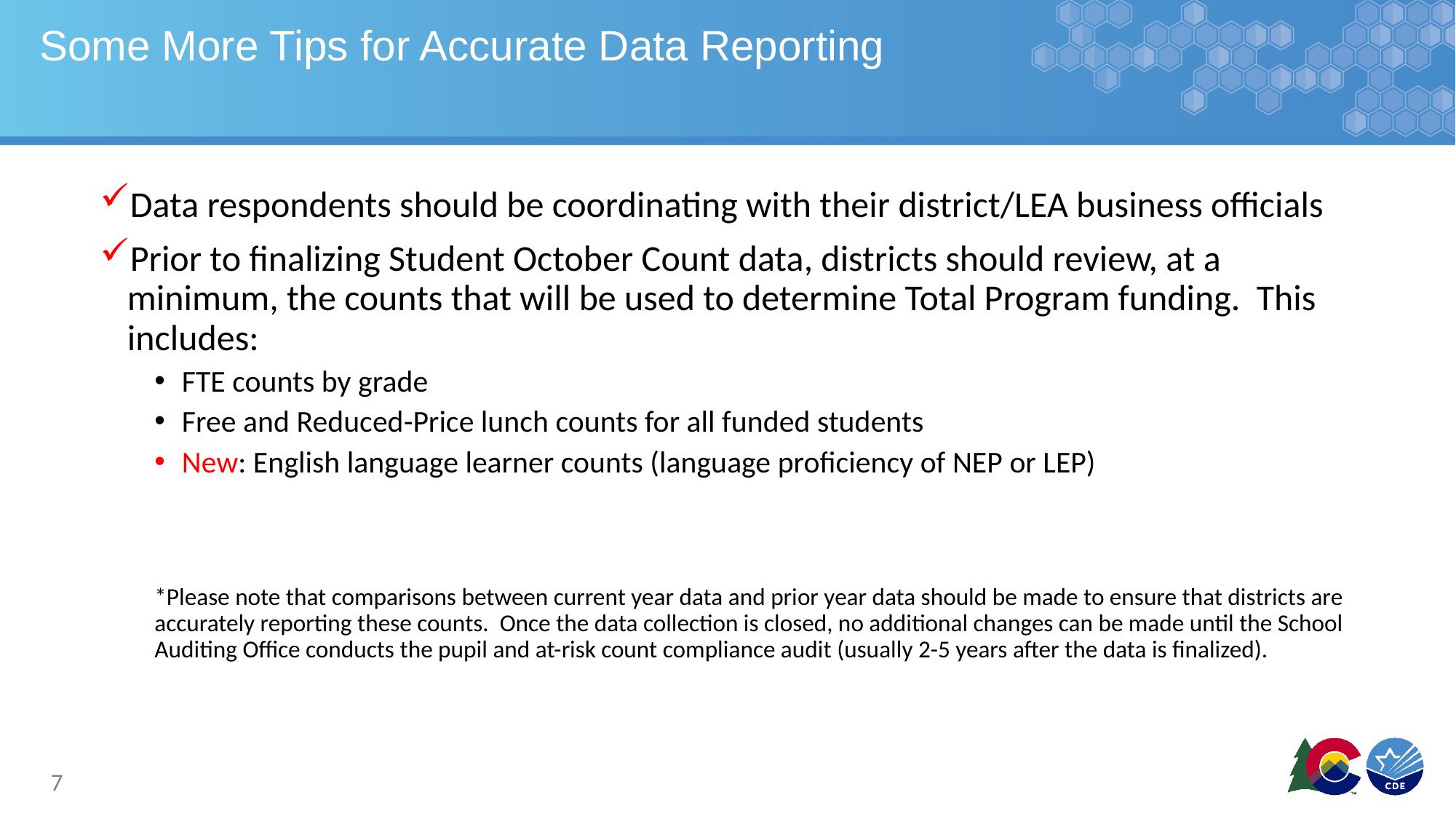

# Some More Tips for Accurate Data Reporting
Data respondents should be coordinating with their district/LEA business officials
Prior to finalizing Student October Count data, districts should review, at a minimum, the counts that will be used to determine Total Program funding.  This includes:
FTE counts by grade
Free and Reduced-Price lunch counts for all funded students
New: English language learner counts (language proficiency of NEP or LEP)

*Please note that comparisons between current year data and prior year data should be made to ensure that districts are accurately reporting these counts.  Once the data collection is closed, no additional changes can be made until the School Auditing Office conducts the pupil and at-risk count compliance audit (usually 2-5 years after the data is finalized).

7